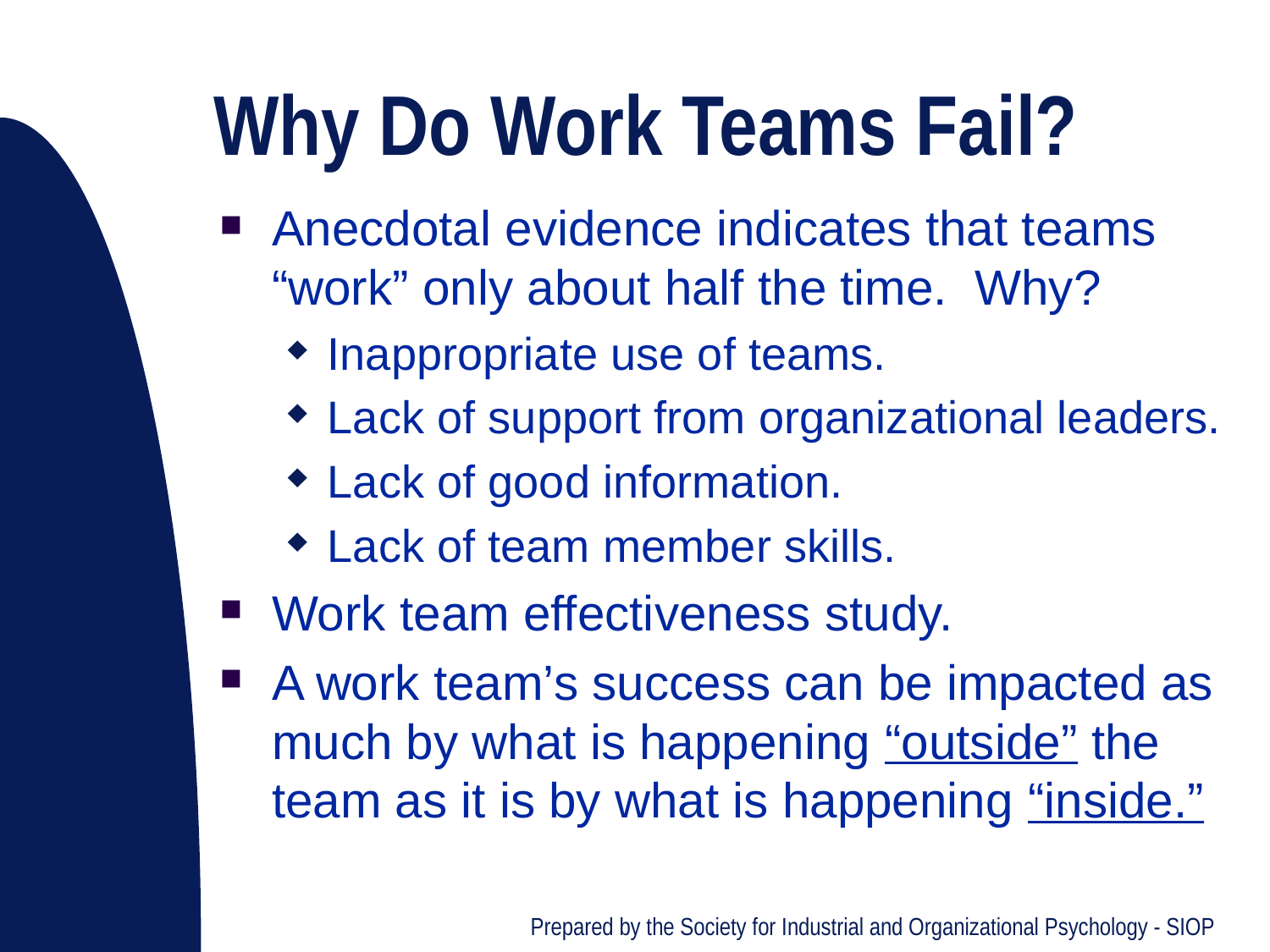

# Why Do Work Teams Fail?
Anecdotal evidence indicates that teams “work” only about half the time.  Why?
Inappropriate use of teams.
Lack of support from organizational leaders.
Lack of good information.
Lack of team member skills.
Work team effectiveness study.
A work team’s success can be impacted as much by what is happening “outside” the team as it is by what is happening “inside.”

Prepared by the Society for Industrial and Organizational Psychology - SIOP